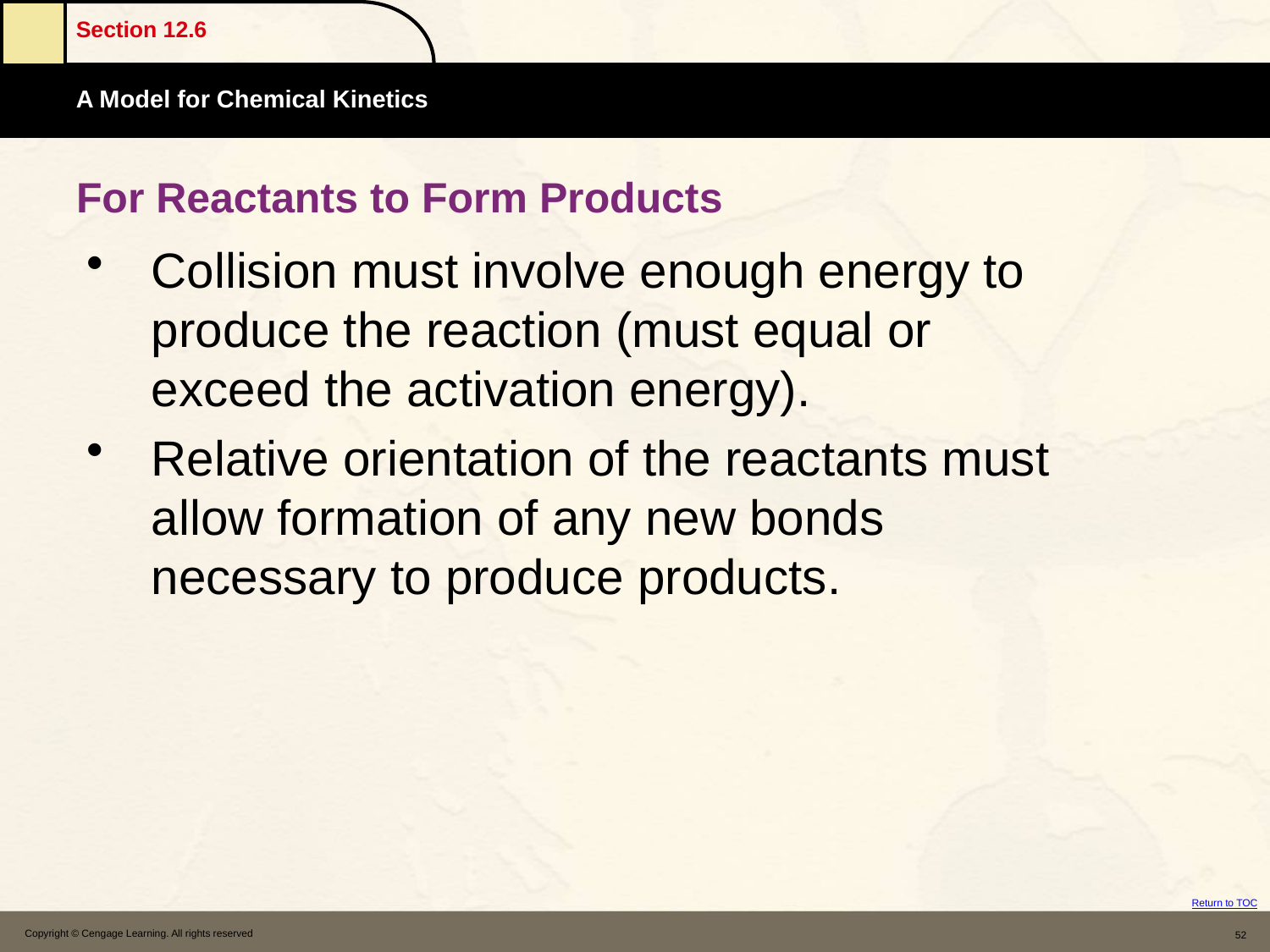

# For Reactants to Form Products
Collision must involve enough energy to produce the reaction (must equal or exceed the activation energy).
Relative orientation of the reactants must allow formation of any new bonds necessary to produce products.

Copyright © Cengage Learning. All rights reserved
52